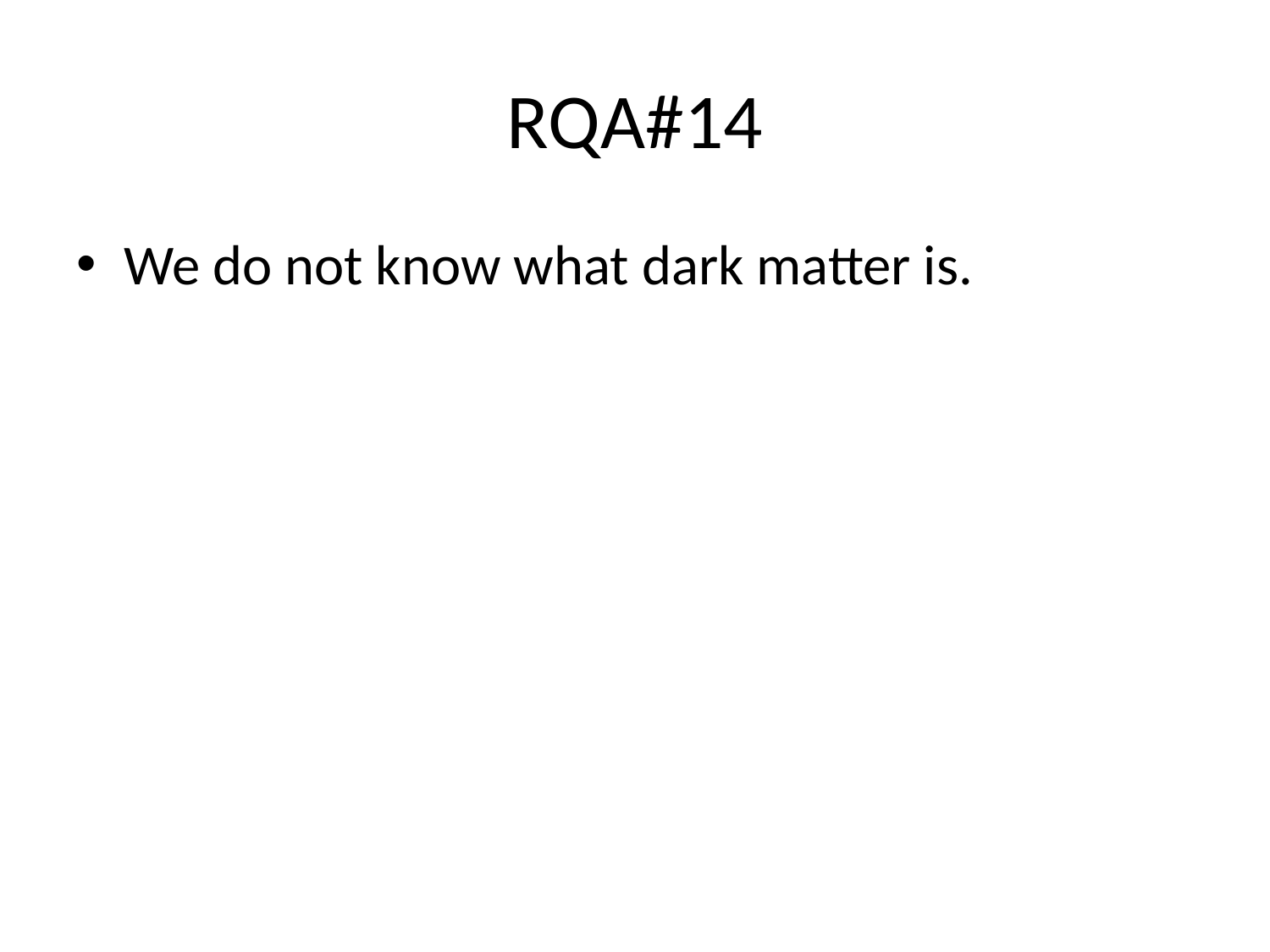

# RQA#14
We do not know what dark matter is.